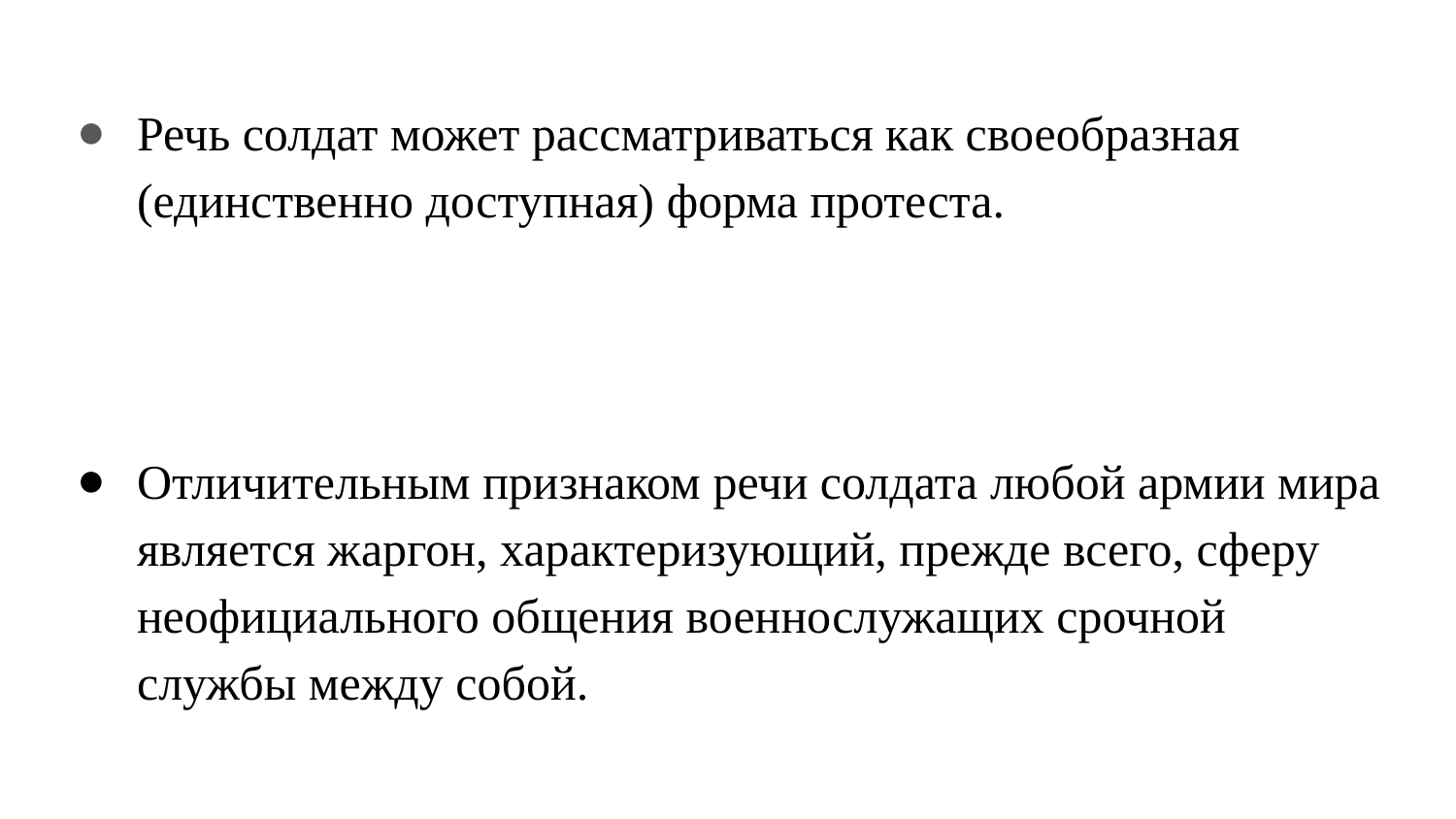

Речь солдат может рассматриваться как своеобразная (единственно доступная) форма протеста.

Отличительным признаком речи солдата любой армии мира является жаргон, характеризующий, прежде всего, сферу неофициального общения военнослужащих срочной службы между собой.